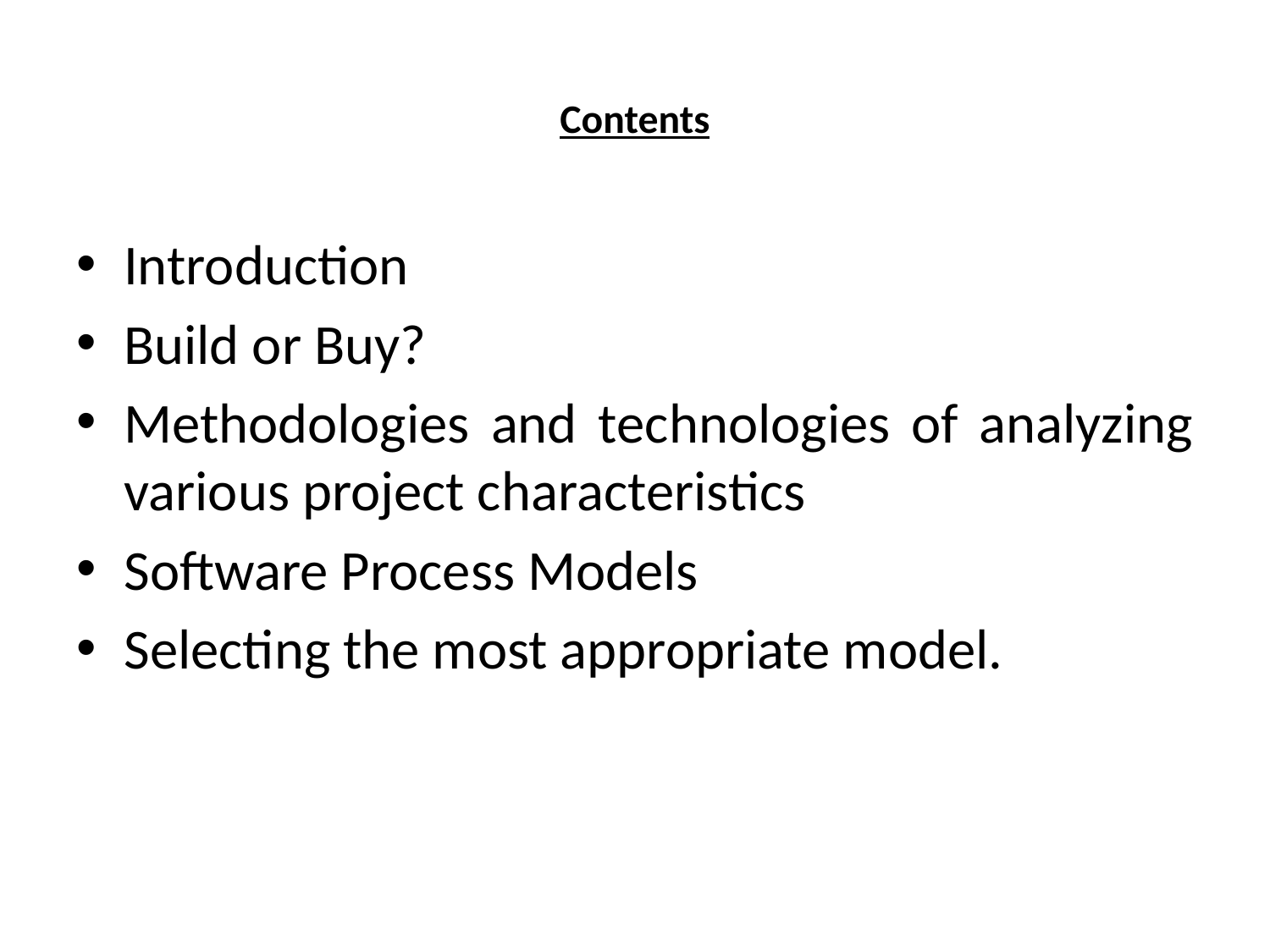

# Contents
Introduction
Build or Buy?
Methodologies and technologies of analyzing various project characteristics
Software Process Models
Selecting the most appropriate model.